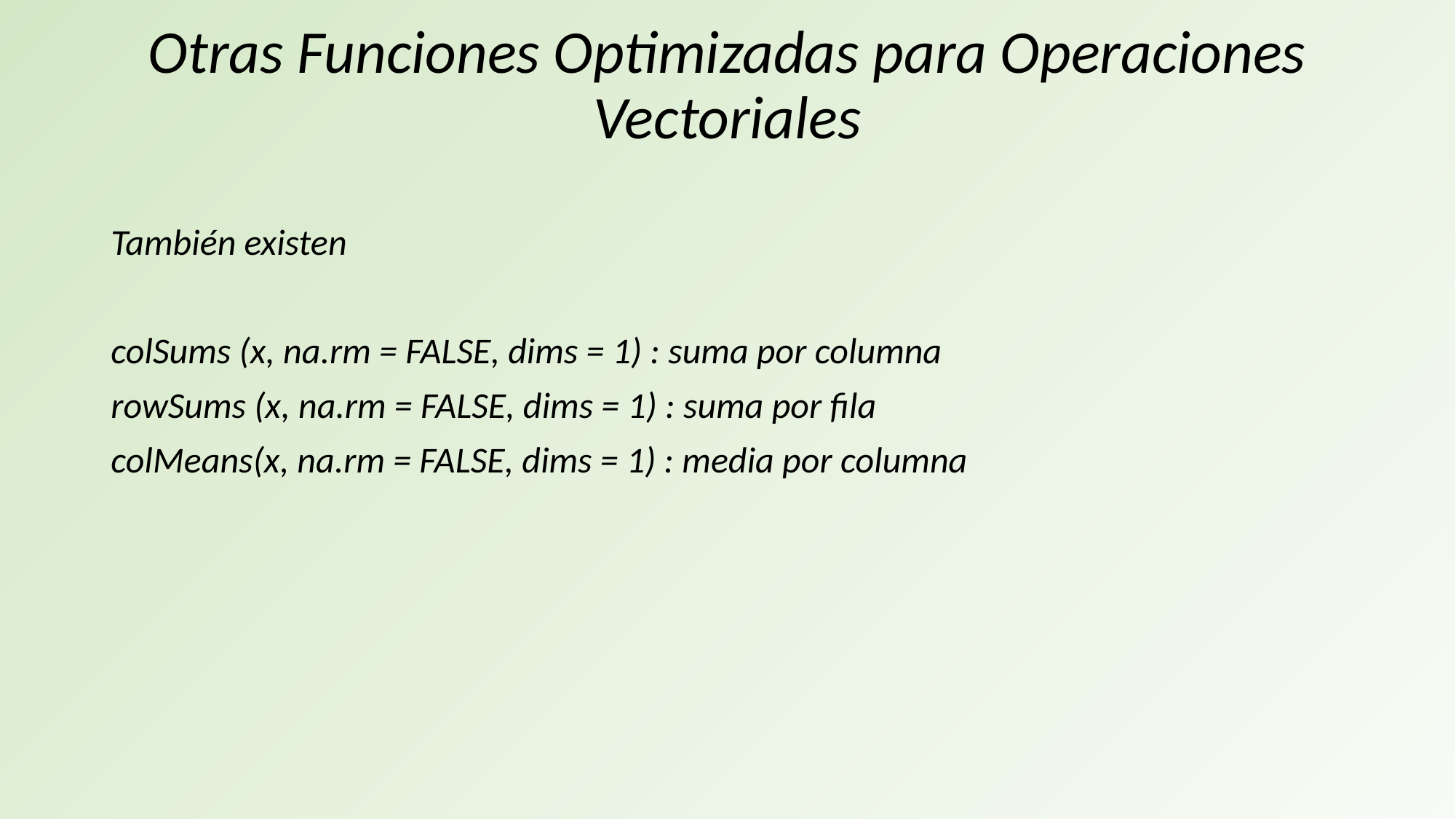

# Otras Funciones Optimizadas para Operaciones Vectoriales
También existen

colSums (x, na.rm = FALSE, dims = 1) : suma por columna
rowSums (x, na.rm = FALSE, dims = 1) : suma por fila
colMeans(x, na.rm = FALSE, dims = 1) : media por columna